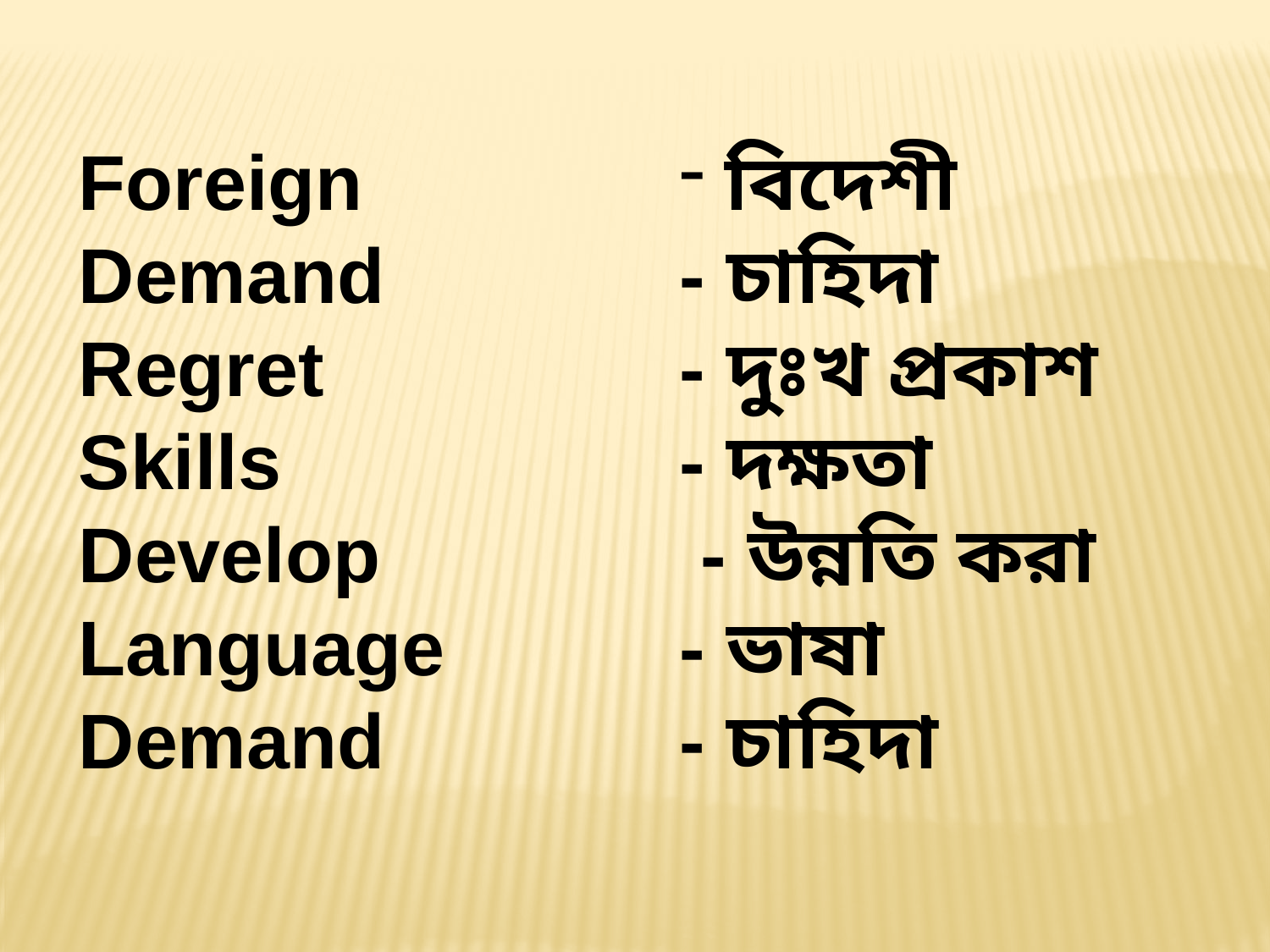

Foreign
Demand
Regret
Skills
Develop
Language
Demand

 বিদেশী
- চাহিদা
- দুঃখ প্রকাশ
- দক্ষতা
 - উন্নতি করা
- ভাষা
- চাহিদা